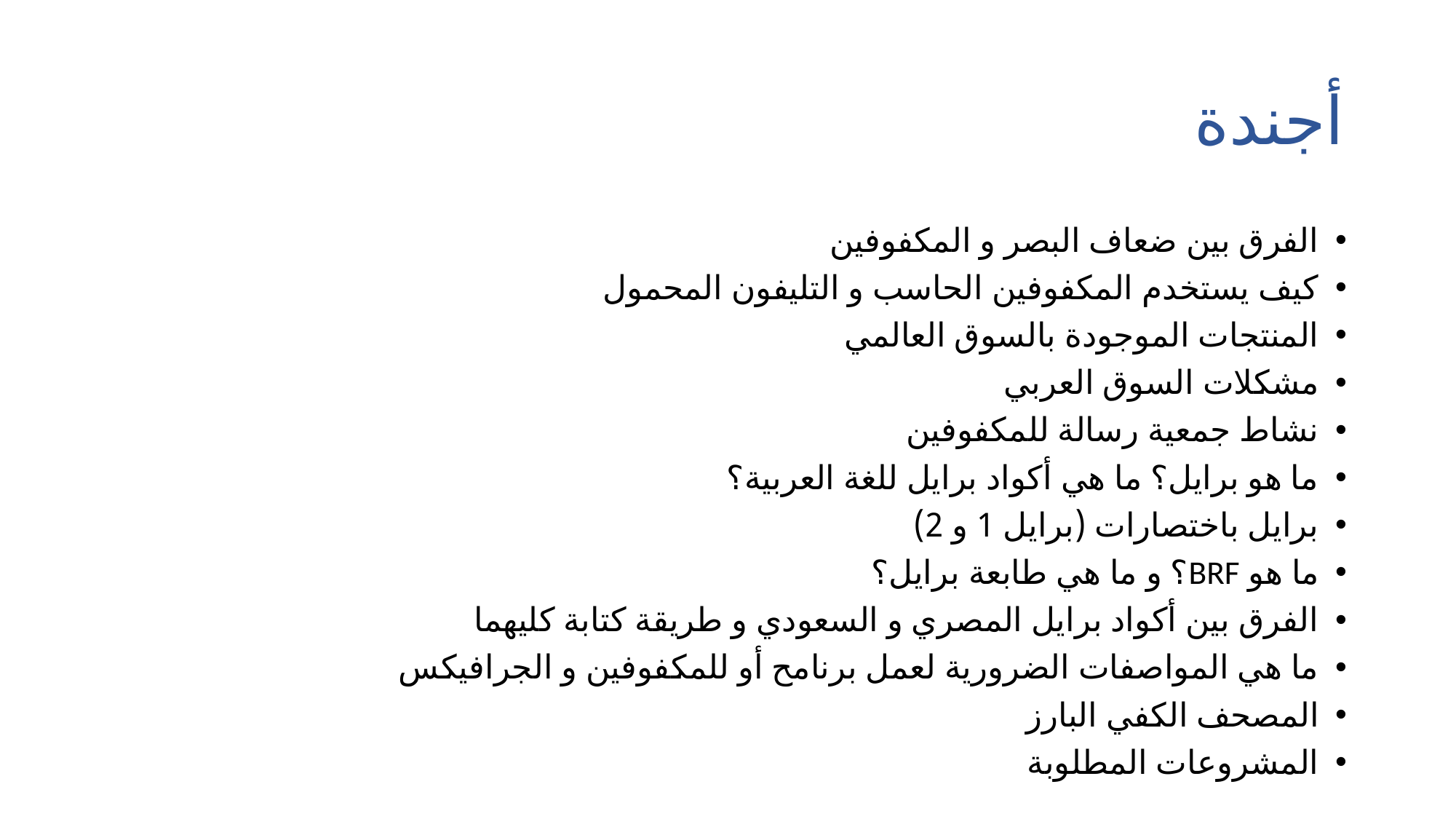

# أجندة
الفرق بين ضعاف البصر و المكفوفين
كيف يستخدم المكفوفين الحاسب و التليفون المحمول
المنتجات الموجودة بالسوق العالمي
مشكلات السوق العربي
نشاط جمعية رسالة للمكفوفين
ما هو برايل؟ ما هي أكواد برايل للغة العربية؟
برايل باختصارات (برايل 1 و 2)
ما هو BRF؟ و ما هي طابعة برايل؟
الفرق بين أكواد برايل المصري و السعودي و طريقة كتابة كليهما
ما هي المواصفات الضرورية لعمل برنامح أو للمكفوفين و الجرافيكس
المصحف الكفي البارز
المشروعات المطلوبة